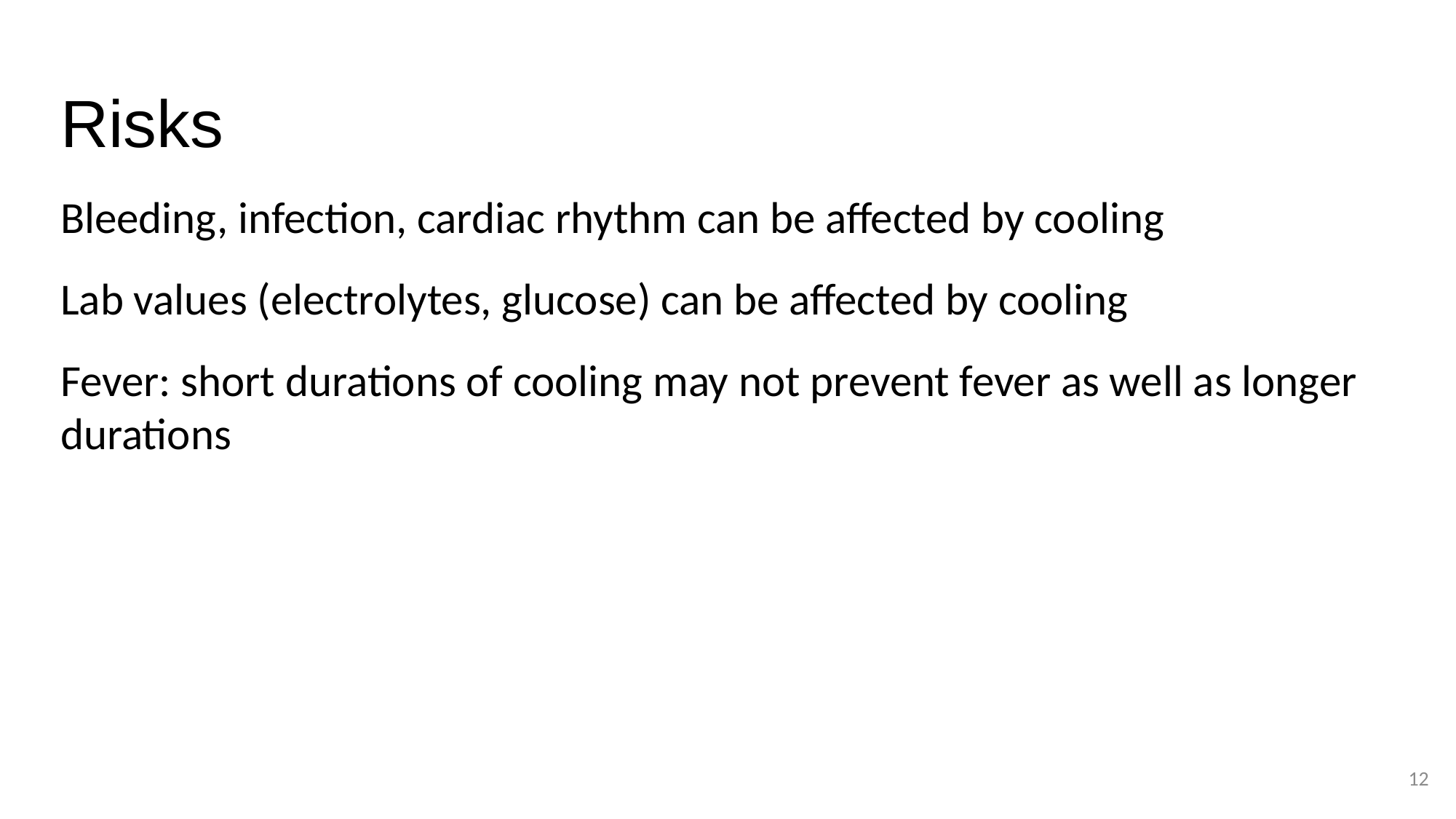

# Risks
Bleeding, infection, cardiac rhythm can be affected by cooling
Lab values (electrolytes, glucose) can be affected by cooling
Fever: short durations of cooling may not prevent fever as well as longer durations

12